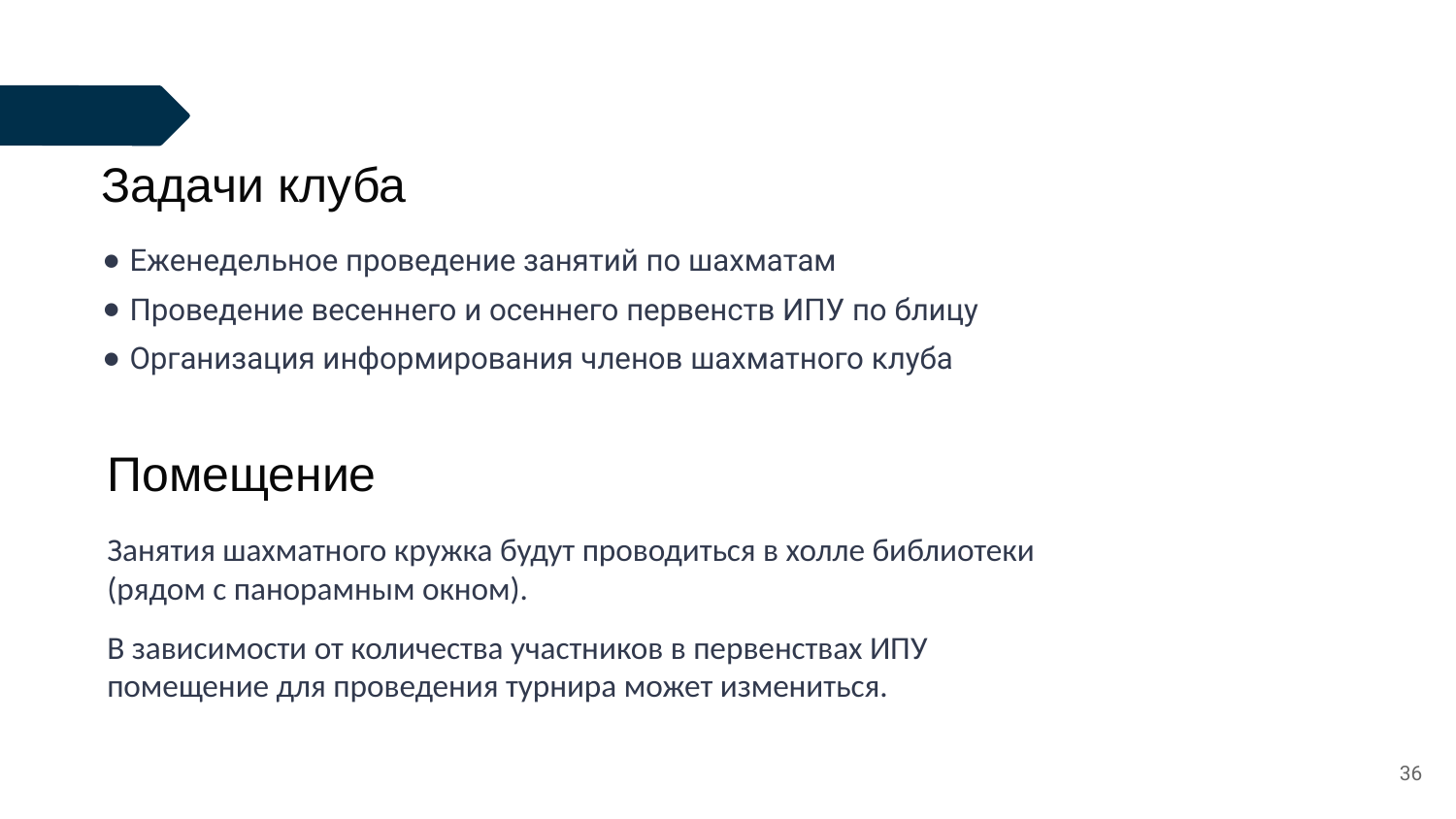

# Задачи клуба
Еженедельное проведение занятий по шахматам
Проведение весеннего и осеннего первенств ИПУ по блицу
Организация информирования членов шахматного клуба

Помещение
Занятия шахматного кружка будут проводиться в холле библиотеки (рядом с панорамным окном).
В зависимости от количества участников в первенствах ИПУ помещение для проведения турнира может измениться.
36